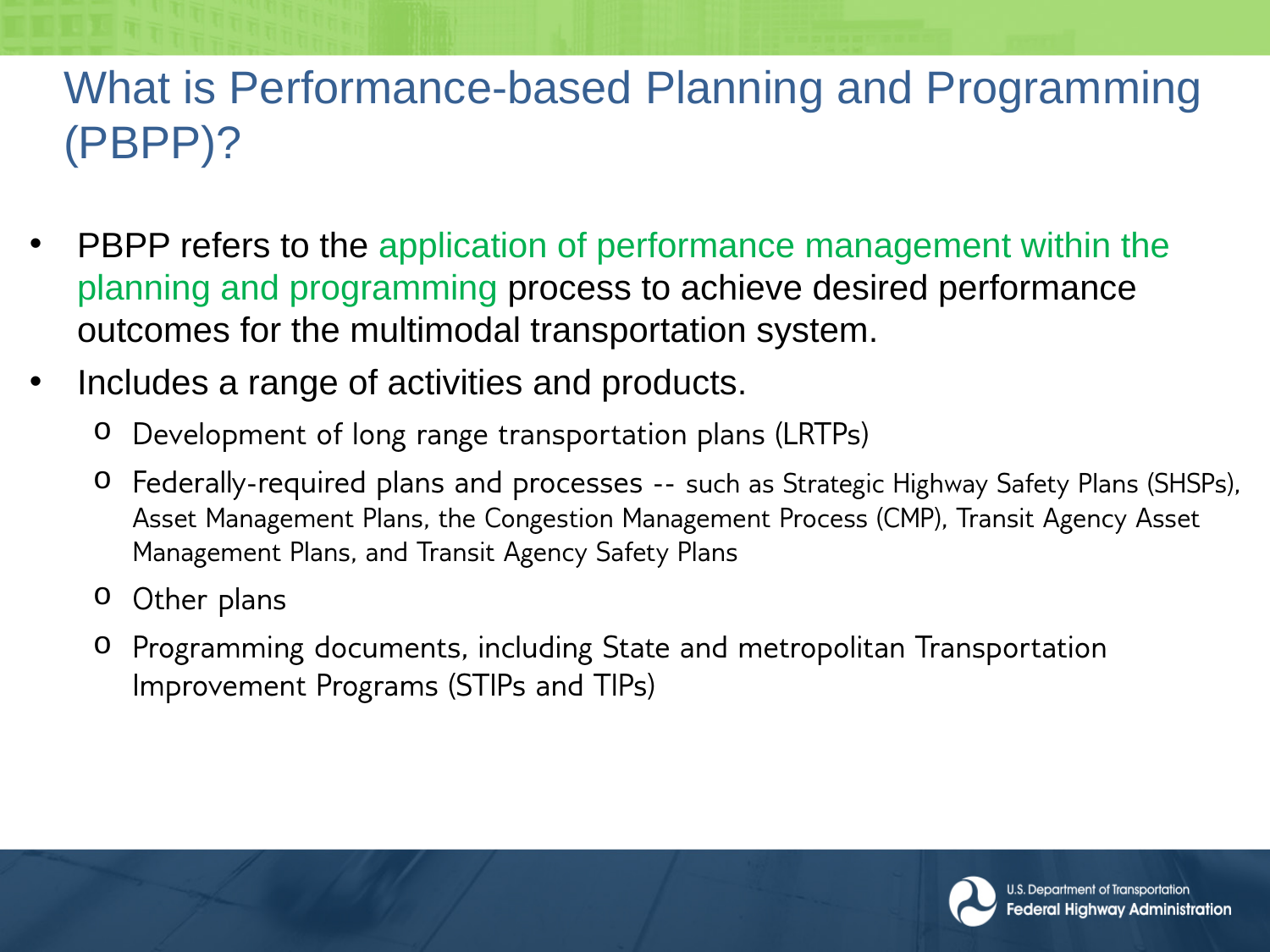

# What is Performance-based Planning and Programming (PBPP)?

PBPP refers to the application of performance management within the planning and programming process to achieve desired performance outcomes for the multimodal transportation system.
Includes a range of activities and products.
Development of long range transportation plans (LRTPs)
Federally-required plans and processes -- such as Strategic Highway Safety Plans (SHSPs), Asset Management Plans, the Congestion Management Process (CMP), Transit Agency Asset Management Plans, and Transit Agency Safety Plans
Other plans
Programming documents, including State and metropolitan Transportation Improvement Programs (STIPs and TIPs)